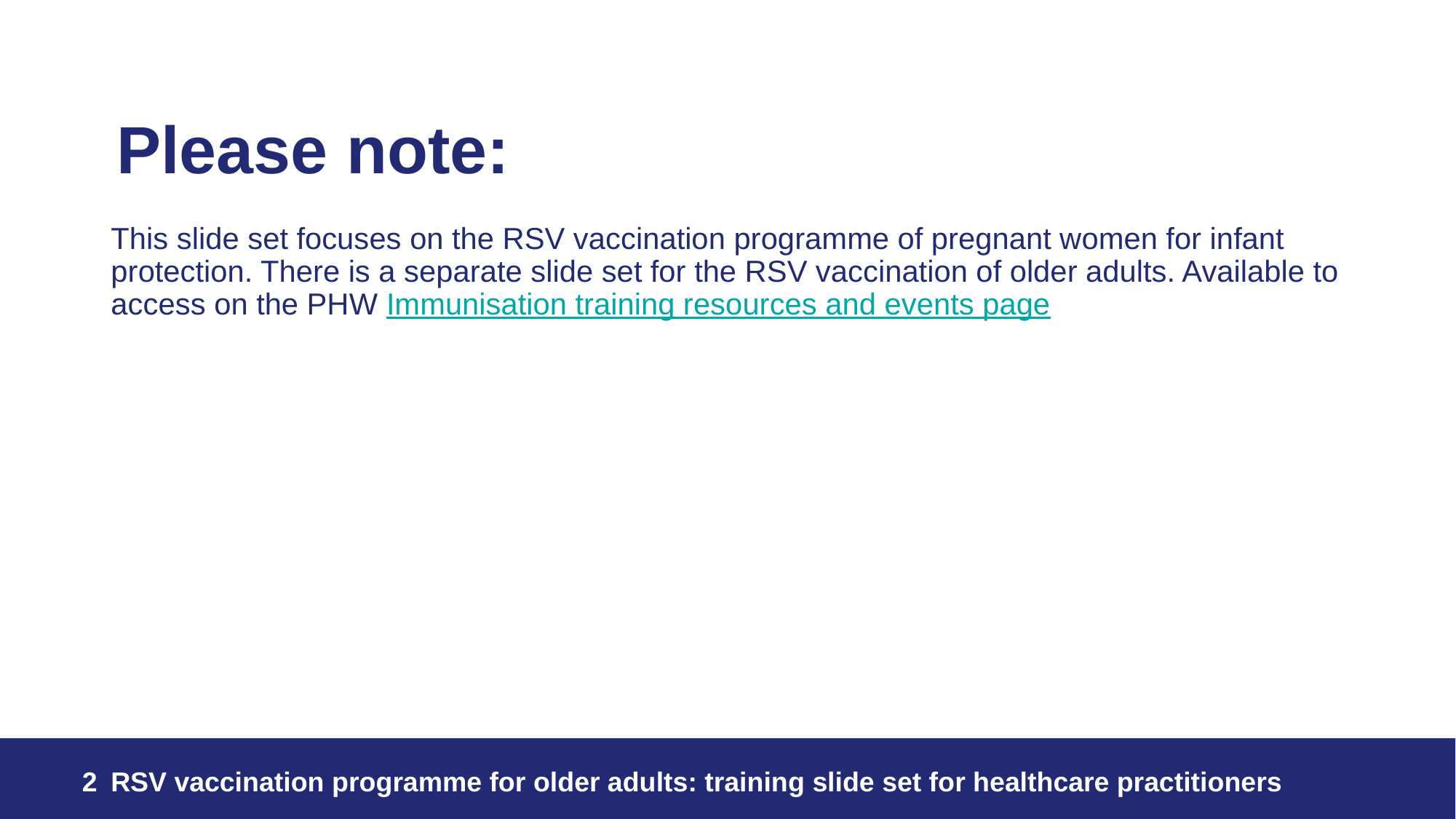

Please note:
This slide set focuses on the RSV vaccination programme of pregnant women for infant protection. There is a separate slide set for the RSV vaccination of older adults. Available to access on the PHW Immunisation training resources and events page

2
RSV vaccination programme for older adults: training slide set for healthcare practitioners